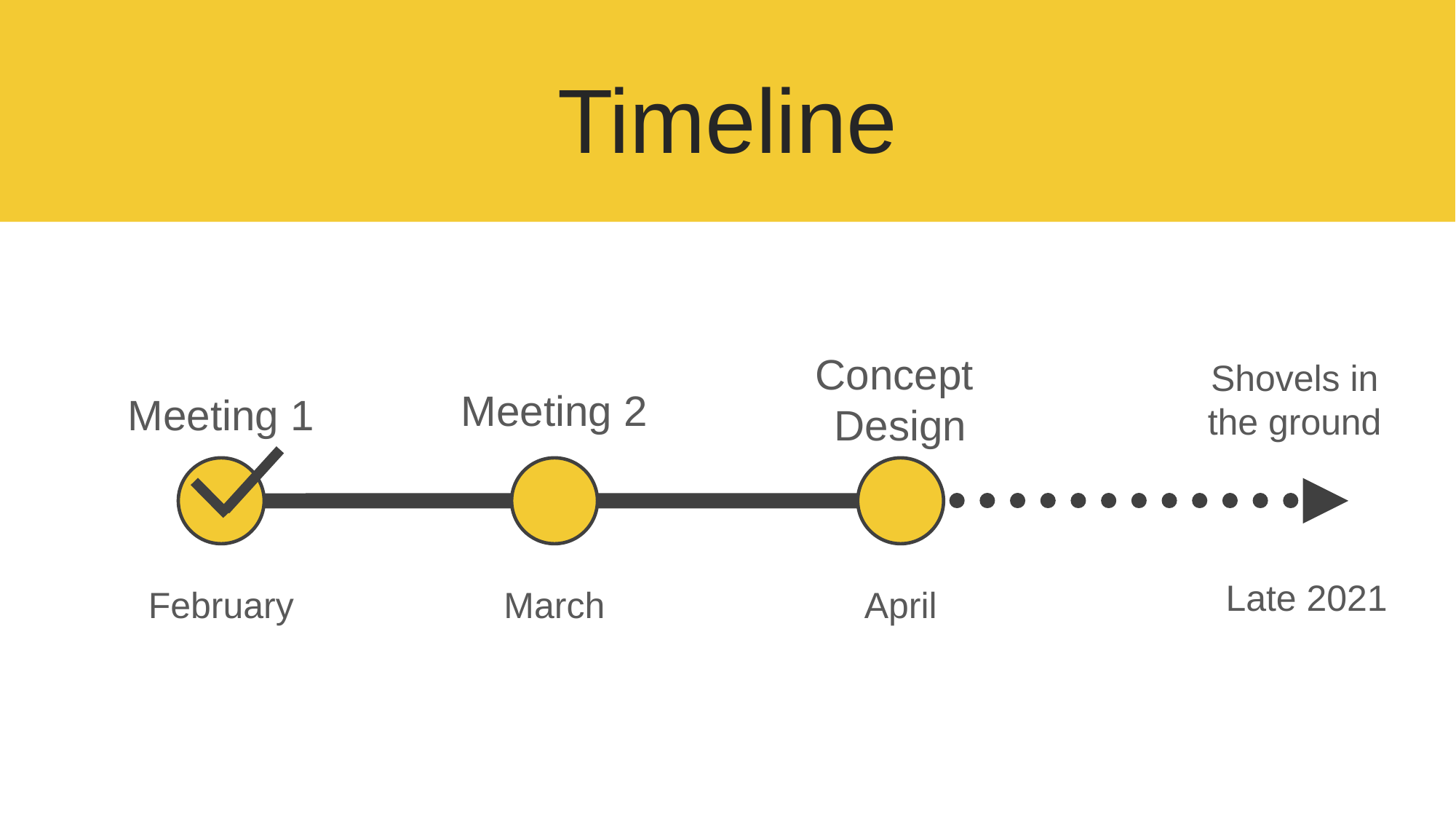

# Timeline

Concept
Design
Shovels in the ground
Meeting 2
Meeting 1

Late 2021
February
March
April